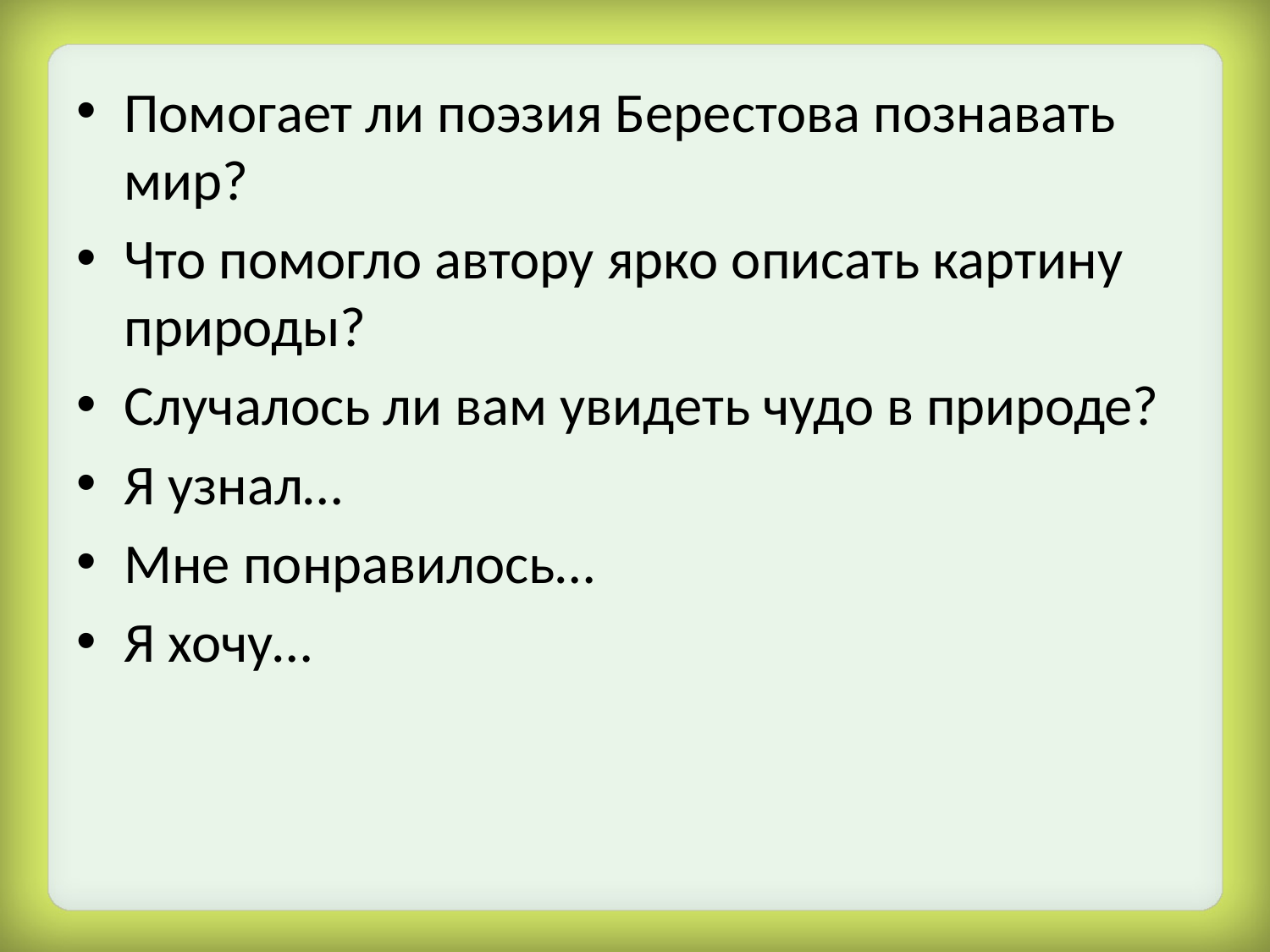

Помогает ли поэзия Берестова познавать мир?
Что помогло автору ярко описать картину природы?
Случалось ли вам увидеть чудо в природе?
Я узнал…
Мне понравилось…
Я хочу…